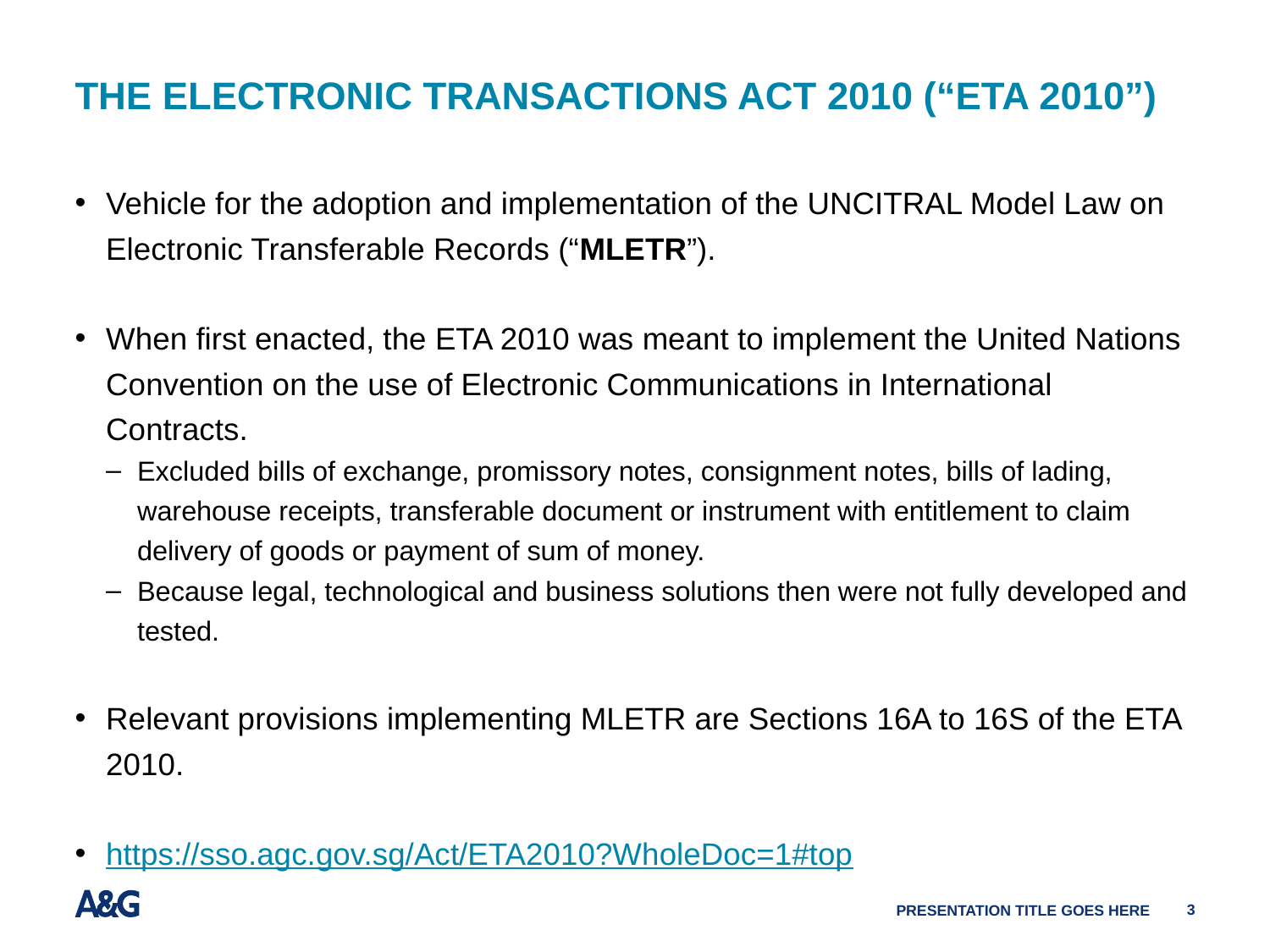

# THE ELECTRONIC TRANSACTIONS ACT 2010 (“ETA 2010”)
Vehicle for the adoption and implementation of the UNCITRAL Model Law on Electronic Transferable Records (“MLETR”).

When first enacted, the ETA 2010 was meant to implement the United Nations Convention on the use of Electronic Communications in International Contracts.
Excluded bills of exchange, promissory notes, consignment notes, bills of lading, warehouse receipts, transferable document or instrument with entitlement to claim delivery of goods or payment of sum of money.
Because legal, technological and business solutions then were not fully developed and tested.

Relevant provisions implementing MLETR are Sections 16A to 16S of the ETA 2010.

https://sso.agc.gov.sg/Act/ETA2010?WholeDoc=1#top

PRESENTATION TITLE GOES HERE
3